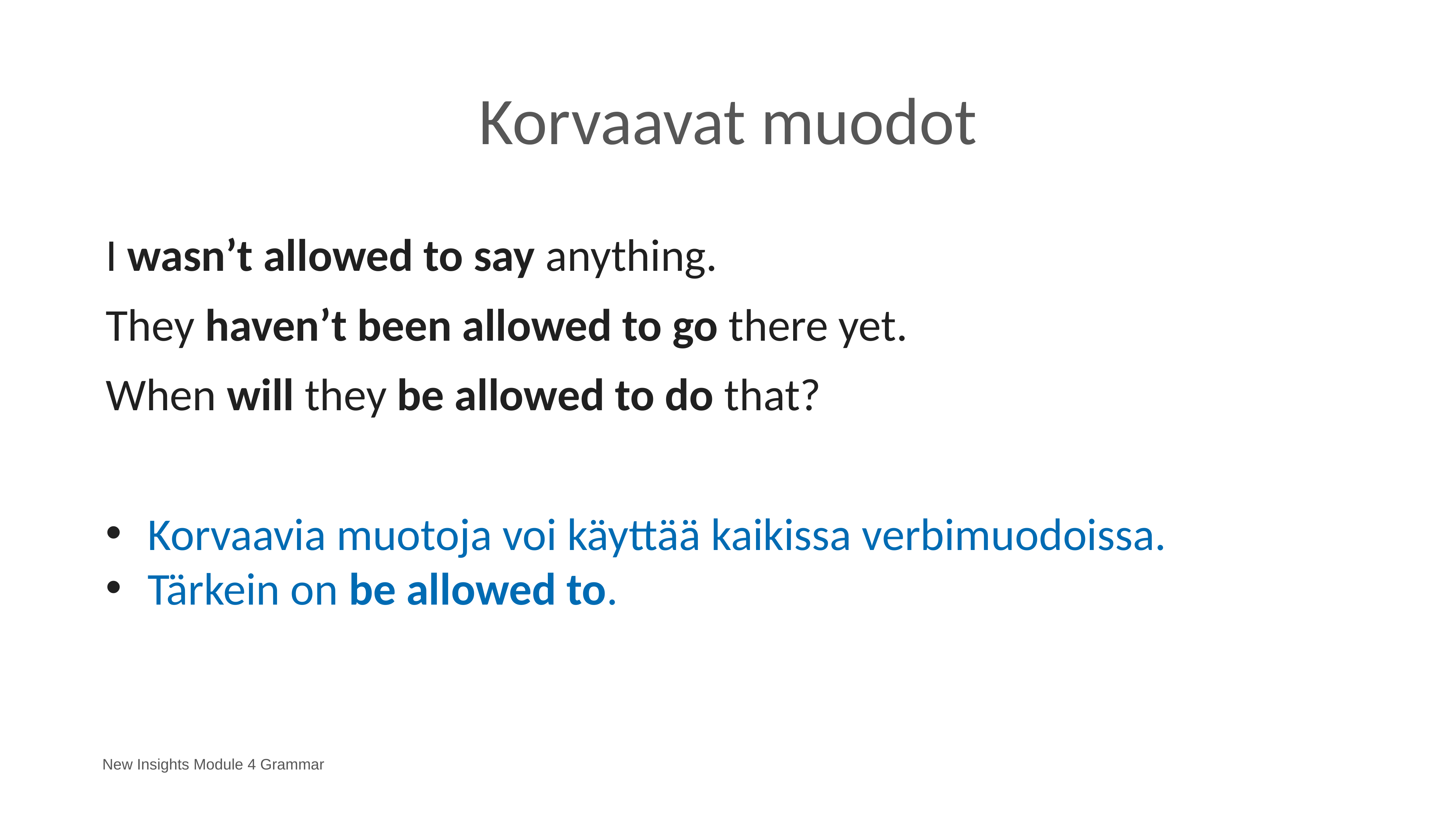

# Korvaavat muodot
I wasn’t allowed to say anything.
They haven’t been allowed to go there yet.
When will they be allowed to do that?

Korvaavia muotoja voi käyttää kaikissa verbimuodoissa.
Tärkein on be allowed to.
New Insights Module 4 Grammar